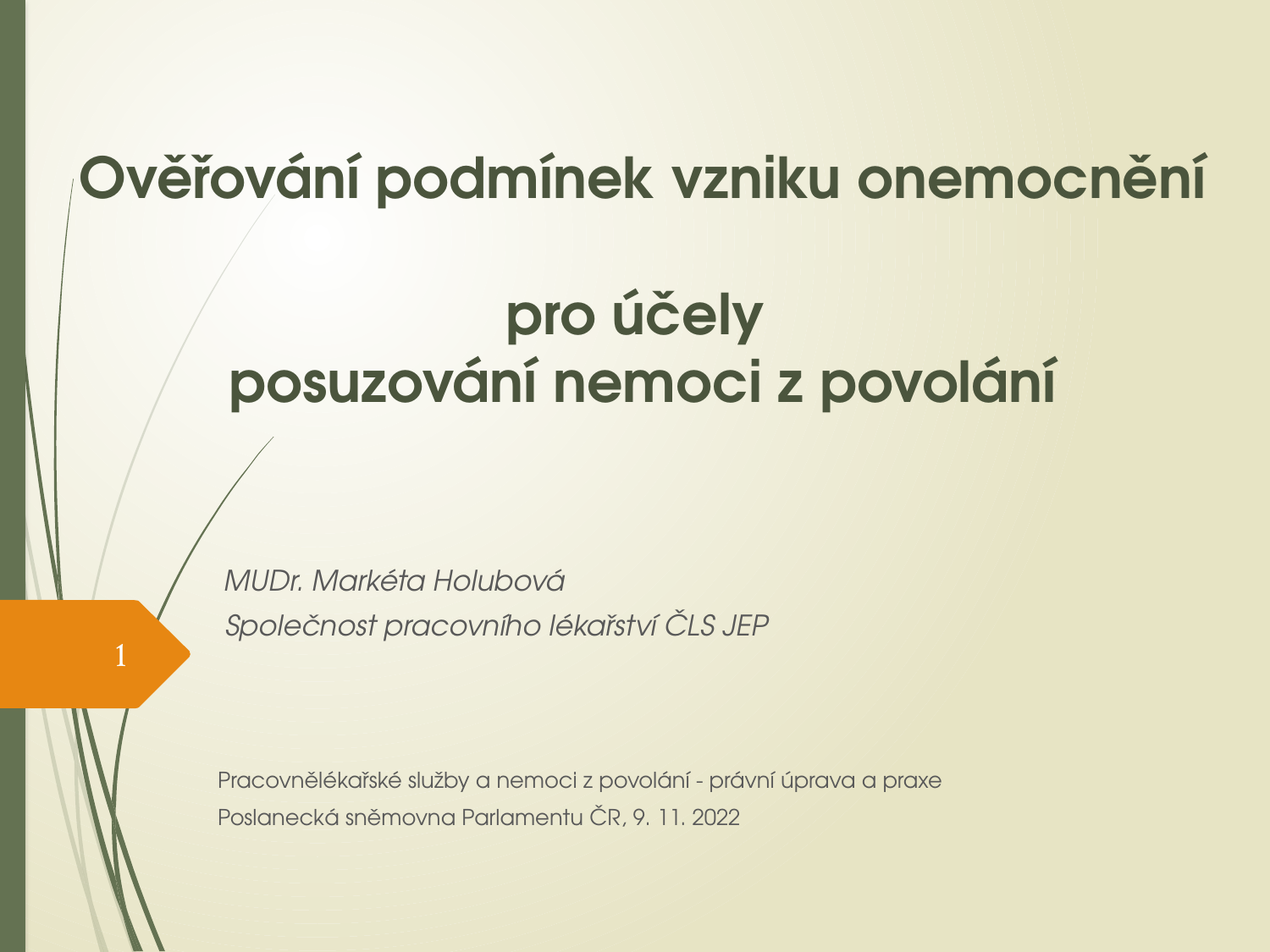

# Ověřování podmínek vzniku onemocnění pro účely posuzování nemoci z povolání
 MUDr. Markéta Holubová
 Společnost pracovního lékařství ČLS JEP

Pracovnělékařské služby a nemoci z povolání - právní úprava a praxe
Poslanecká sněmovna Parlamentu ČR, 9. 11. 2022
1